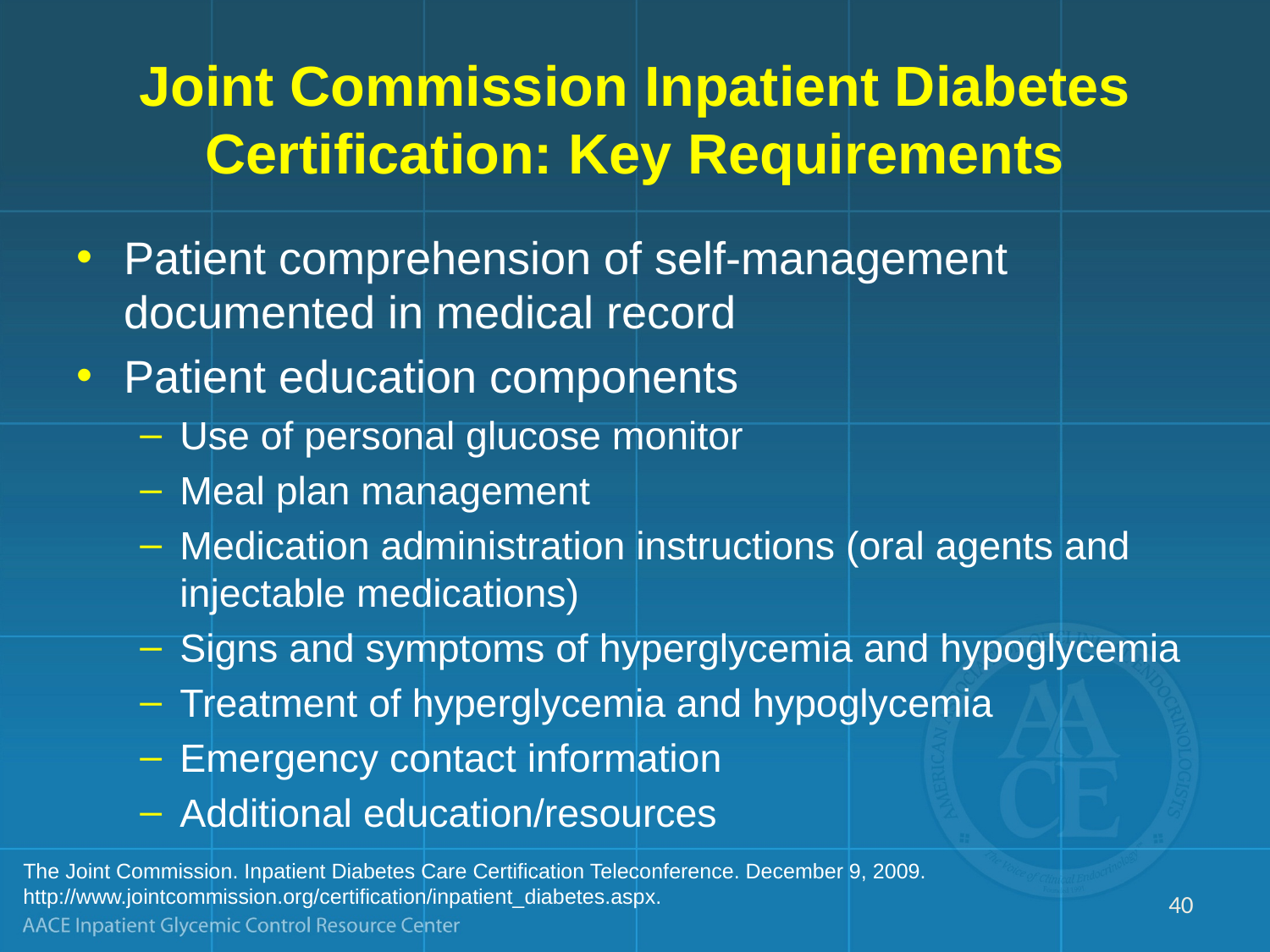

# Joint Commission Inpatient Diabetes Certification: Key Requirements
Patient comprehension of self-management documented in medical record
Patient education components
Use of personal glucose monitor
Meal plan management
Medication administration instructions (oral agents and injectable medications)
Signs and symptoms of hyperglycemia and hypoglycemia
Treatment of hyperglycemia and hypoglycemia
Emergency contact information
Additional education/resources
The Joint Commission. Inpatient Diabetes Care Certification Teleconference. December 9, 2009. http://www.jointcommission.org/certification/inpatient_diabetes.aspx.
40